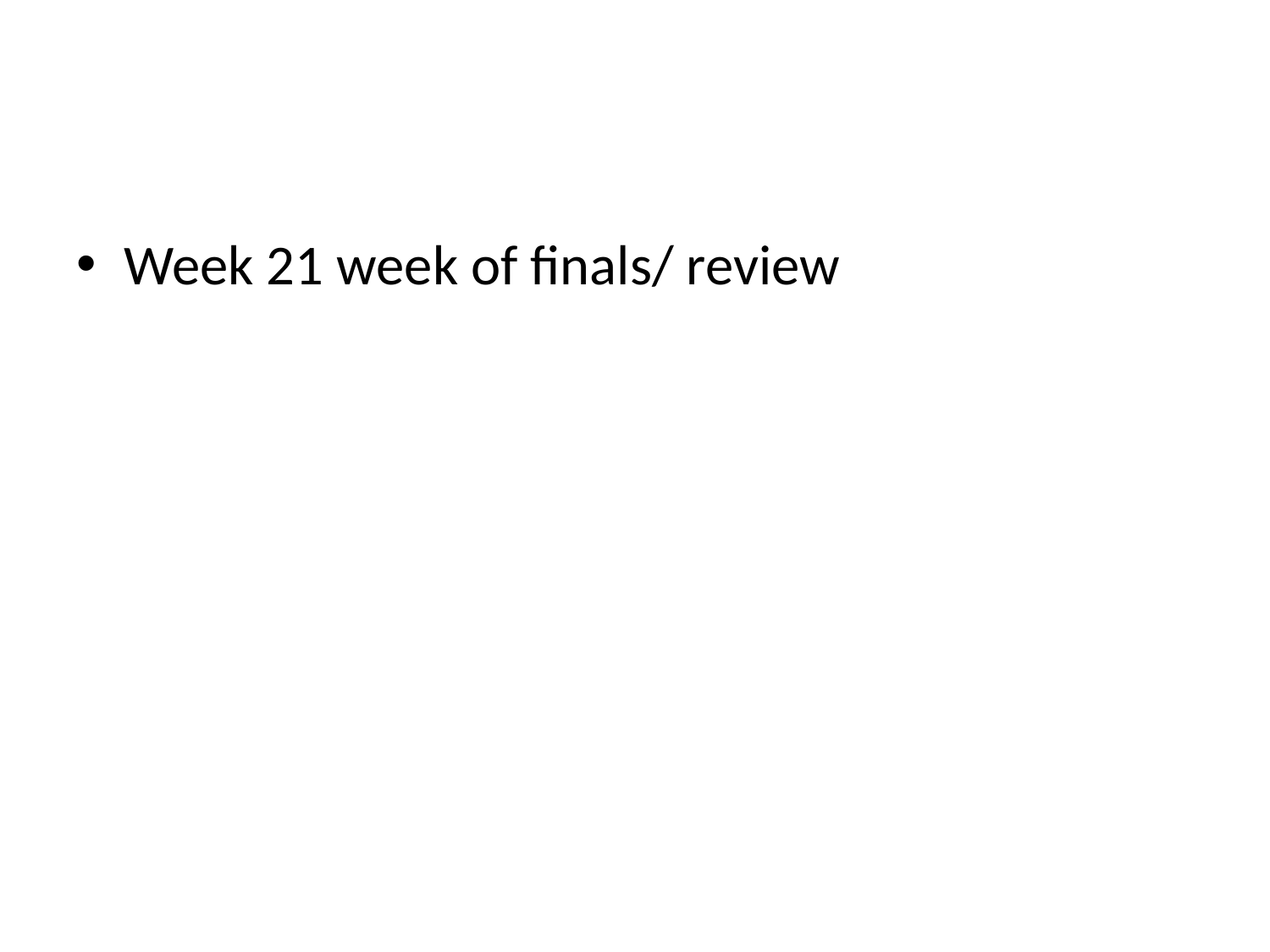

#
Week 21 week of finals/ review